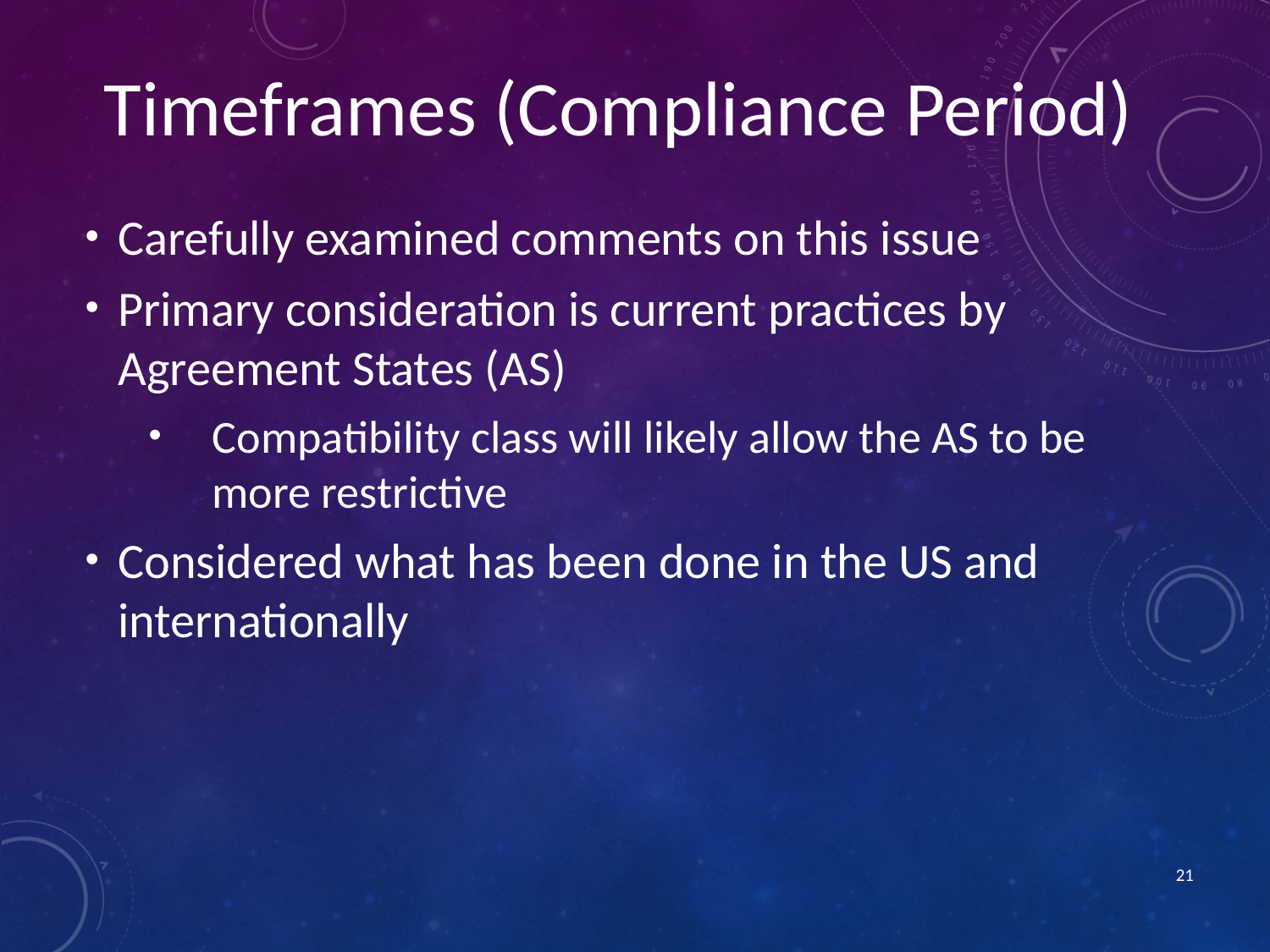

Timeframes (Compliance Period)
Carefully examined comments on this issue
Primary consideration is current practices by Agreement States (AS)
Compatibility class will likely allow the AS to be more restrictive
Considered what has been done in the US and internationally
21